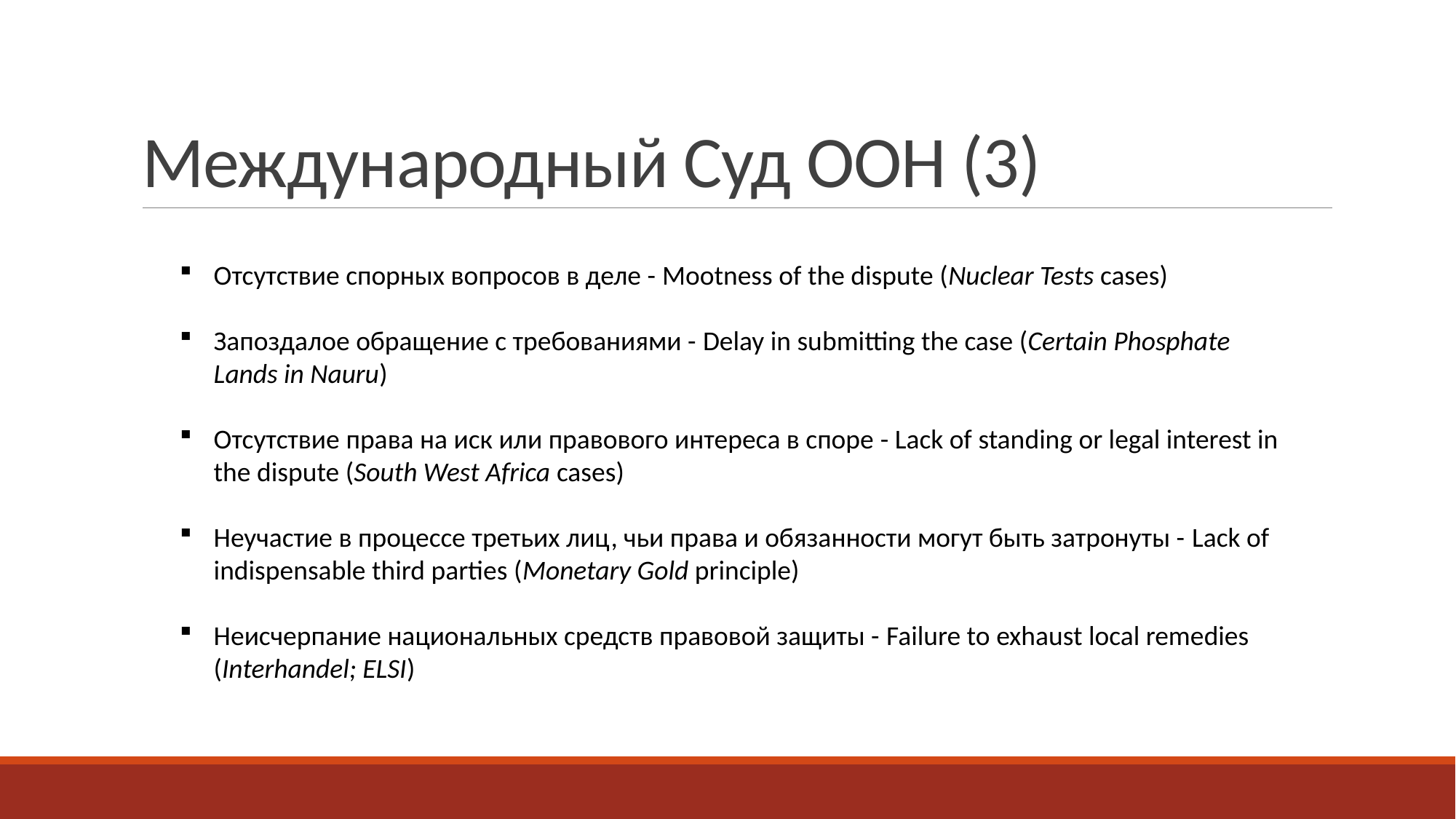

# Международный Суд ООН (3)
Отсутствие спорных вопросов в деле - Mootness of the dispute (Nuclear Tests cases)

Запоздалое обращение с требованиями - Delay in submitting the case (Certain Phosphate Lands in Nauru)

Отсутствие права на иск или правового интереса в споре - Lack of standing or legal interest in the dispute (South West Africa cases)

Неучастие в процессе третьих лиц, чьи права и обязанности могут быть затронуты - Lack of indispensable third parties (Monetary Gold principle)

Неисчерпание национальных средств правовой защиты - Failure to exhaust local remedies (Interhandel; ELSI)